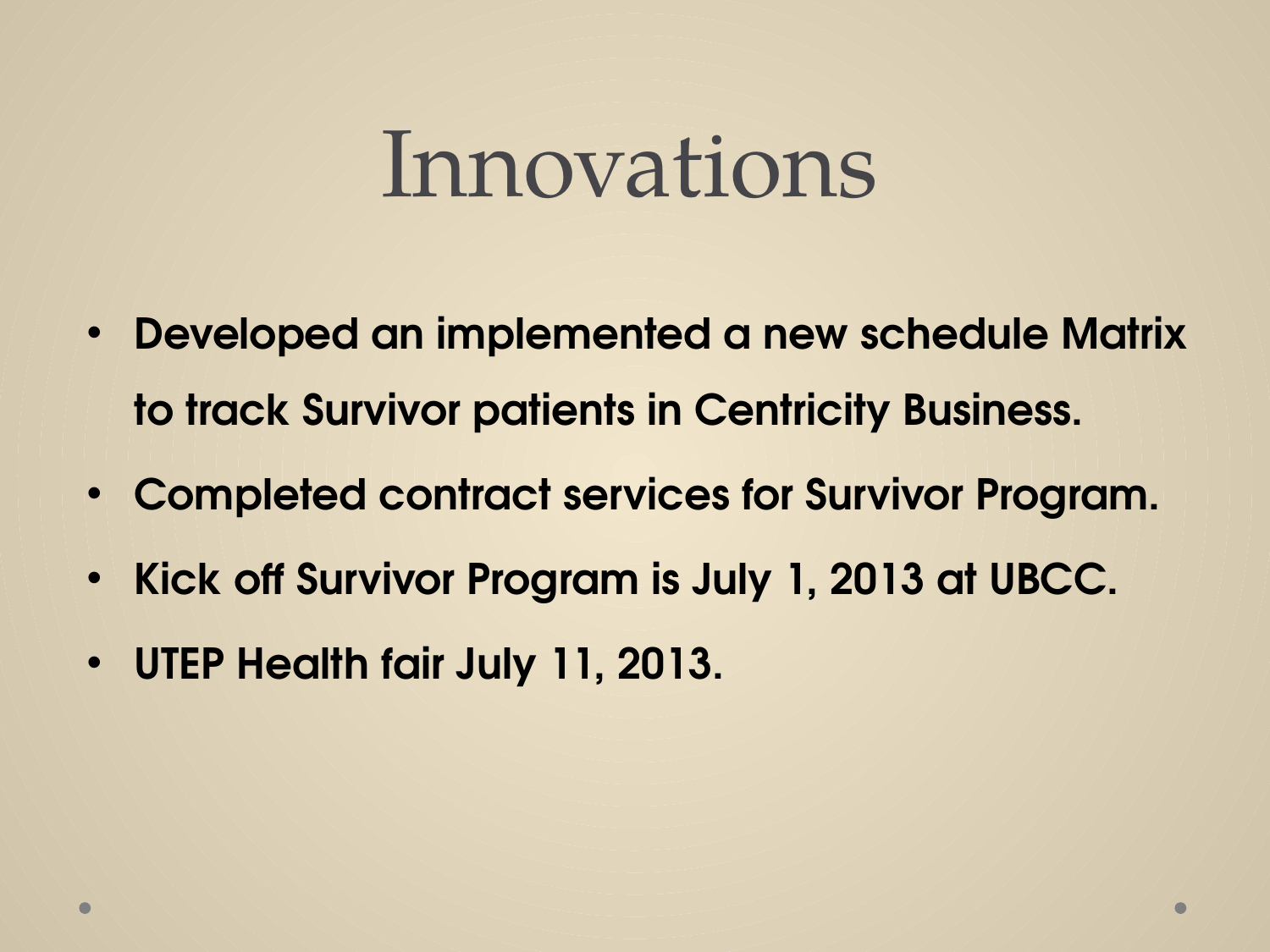

# Innovations
Developed an implemented a new schedule Matrix to track Survivor patients in Centricity Business.
Completed contract services for Survivor Program.
Kick off Survivor Program is July 1, 2013 at UBCC.
UTEP Health fair July 11, 2013.